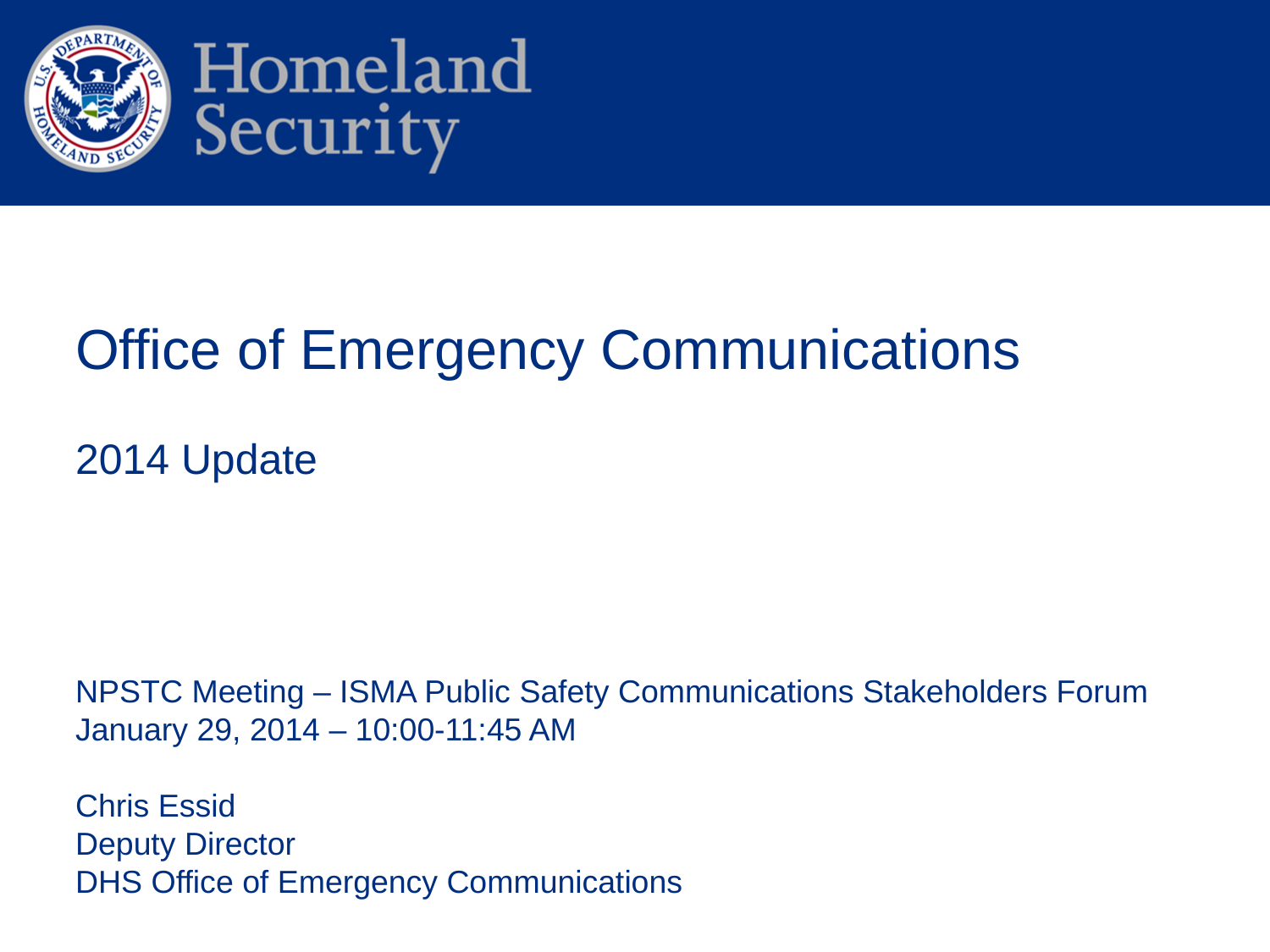

Office of Emergency Communications

2014 Update

NPSTC Meeting – ISMA Public Safety Communications Stakeholders Forum
January 29, 2014 – 10:00-11:45 AM

Chris Essid
Deputy Director
DHS Office of Emergency Communications